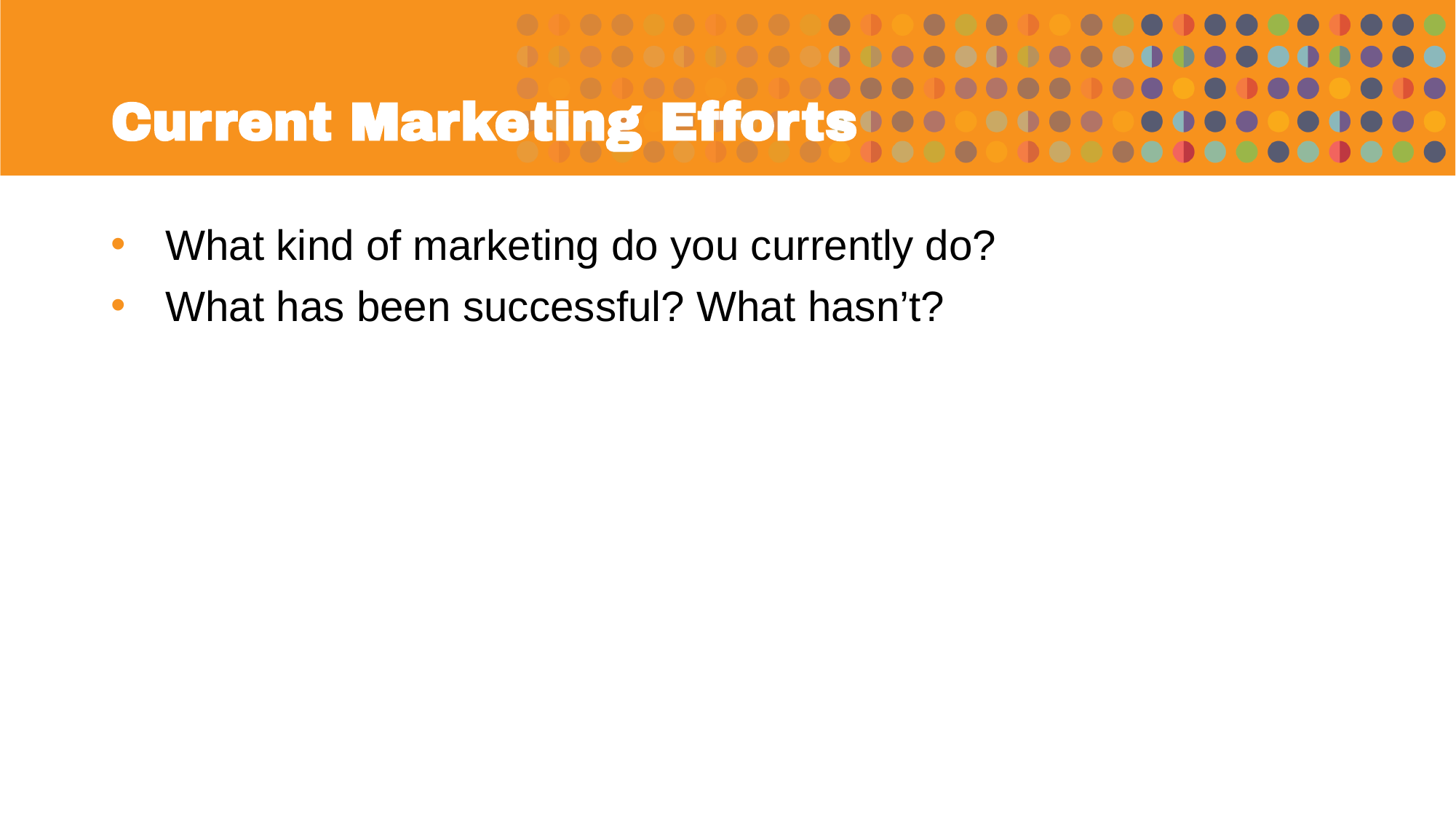

# Current Marketing Efforts
What kind of marketing do you currently do?
What has been successful? What hasn’t?